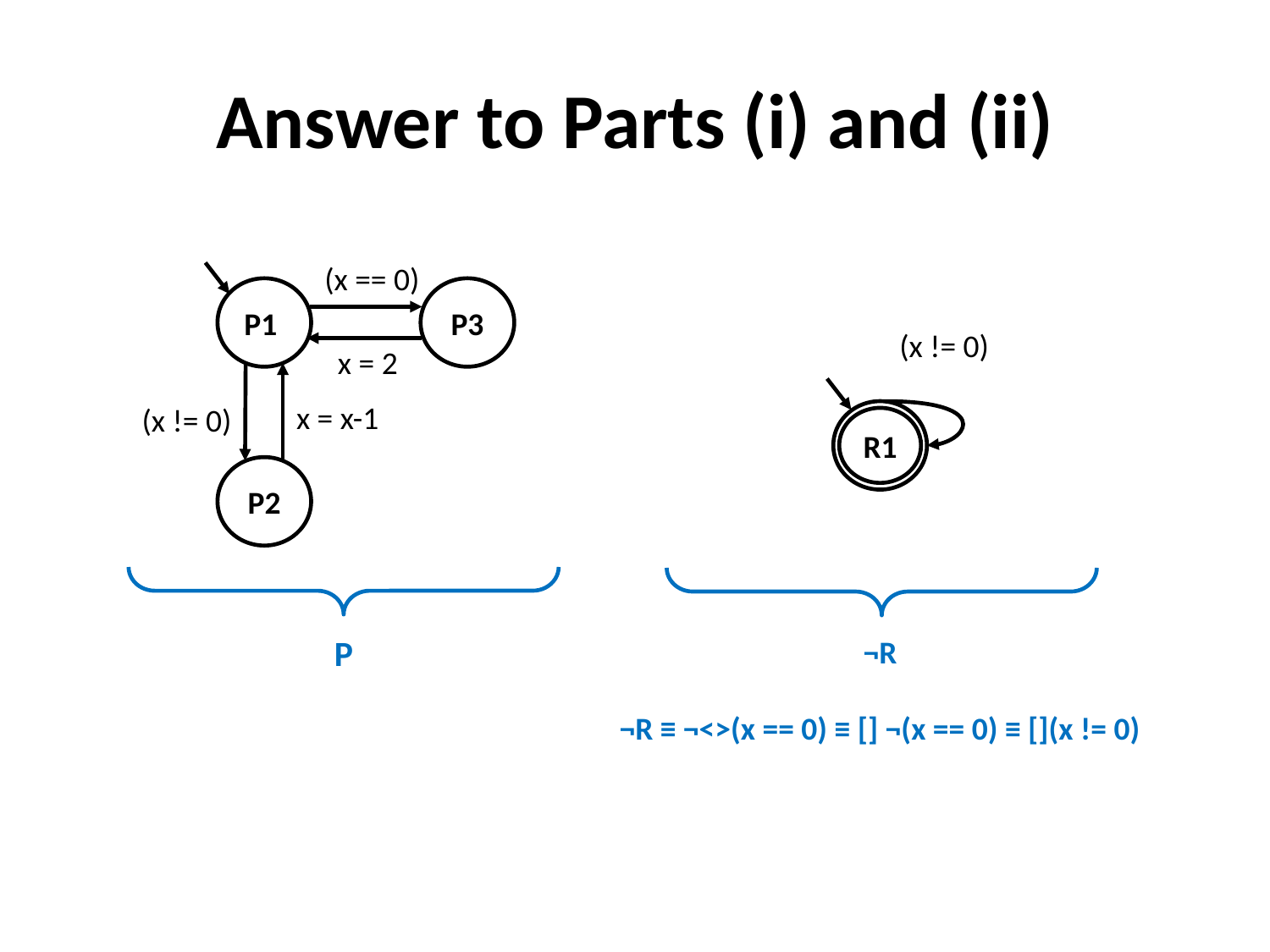

# Answer to Parts (i) and (ii)
(x == 0)
P1
P3
(x != 0)
x = 2

x = x-1
(x != 0)
R1

P2
P
¬R

¬R ≡ ¬<>(x == 0) ≡ [] ¬(x == 0) ≡ [](x != 0)